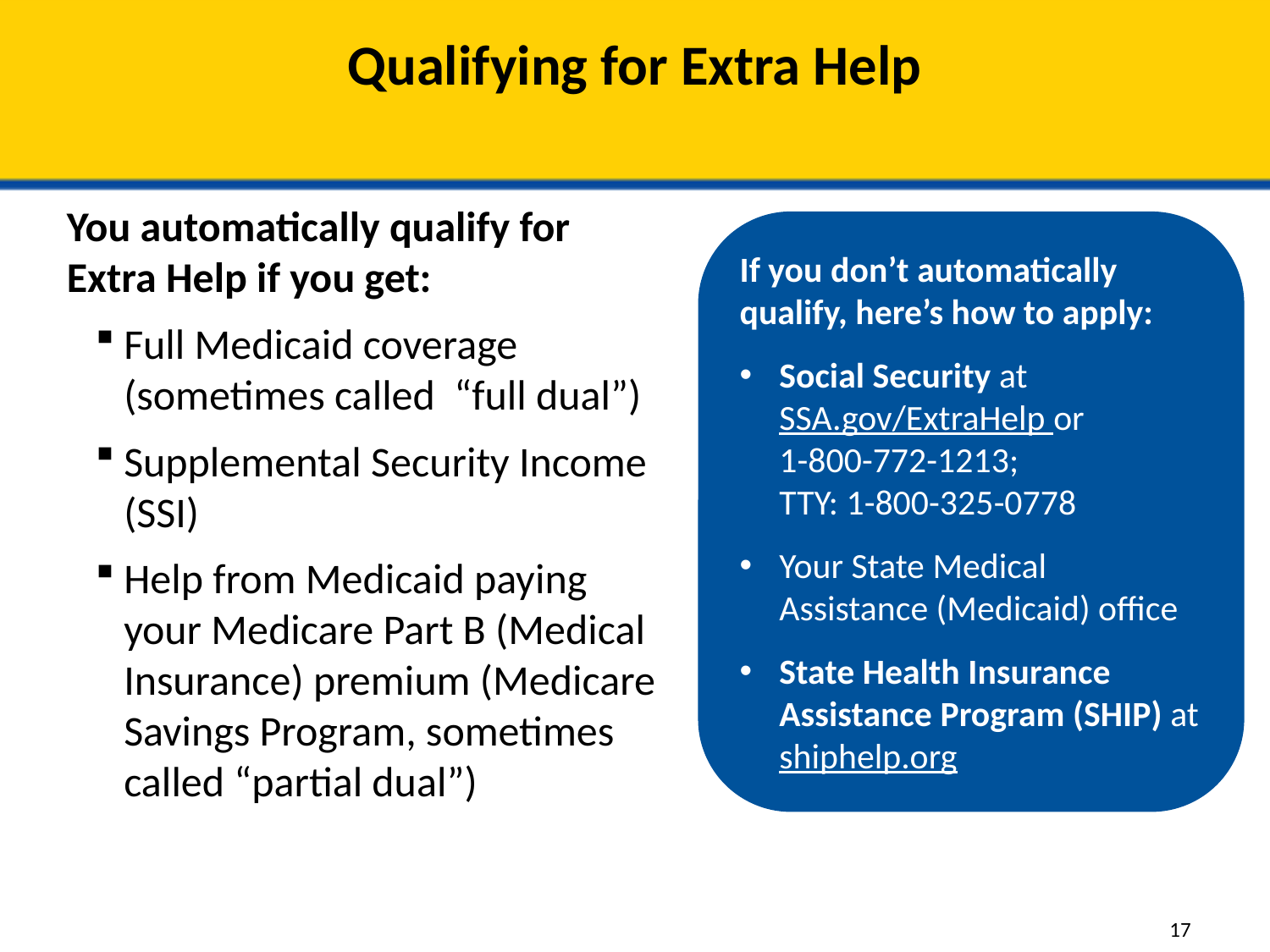

# Qualifying for Extra Help
You automatically qualify for Extra Help if you get:
Full Medicaid coverage (sometimes called  “full dual”)
Supplemental Security Income (SSI)
Help from Medicaid paying your Medicare Part B (Medical Insurance) premium (Medicare Savings Program, sometimes called “partial dual”)

If you don’t automatically qualify, here’s how to apply:
Social Security at SSA.gov/ExtraHelp or
1-800-772-1213;
TTY: 1-800-325-0778
Your State Medical Assistance (Medicaid) office
State Health Insurance Assistance Program (SHIP) at shiphelp.org